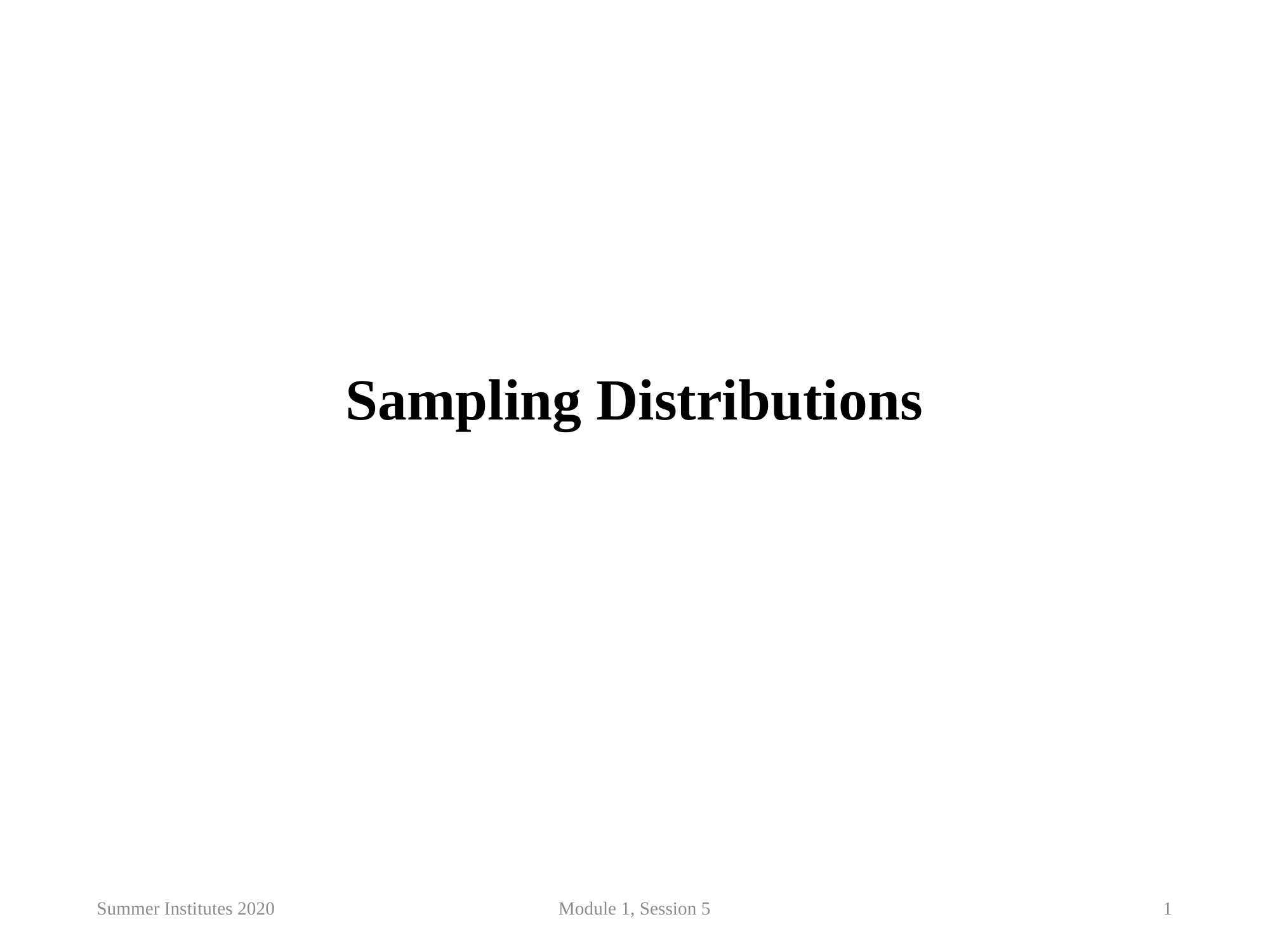

Sampling Distributions
Summer Institutes 2020
Module 1, Session 5
1